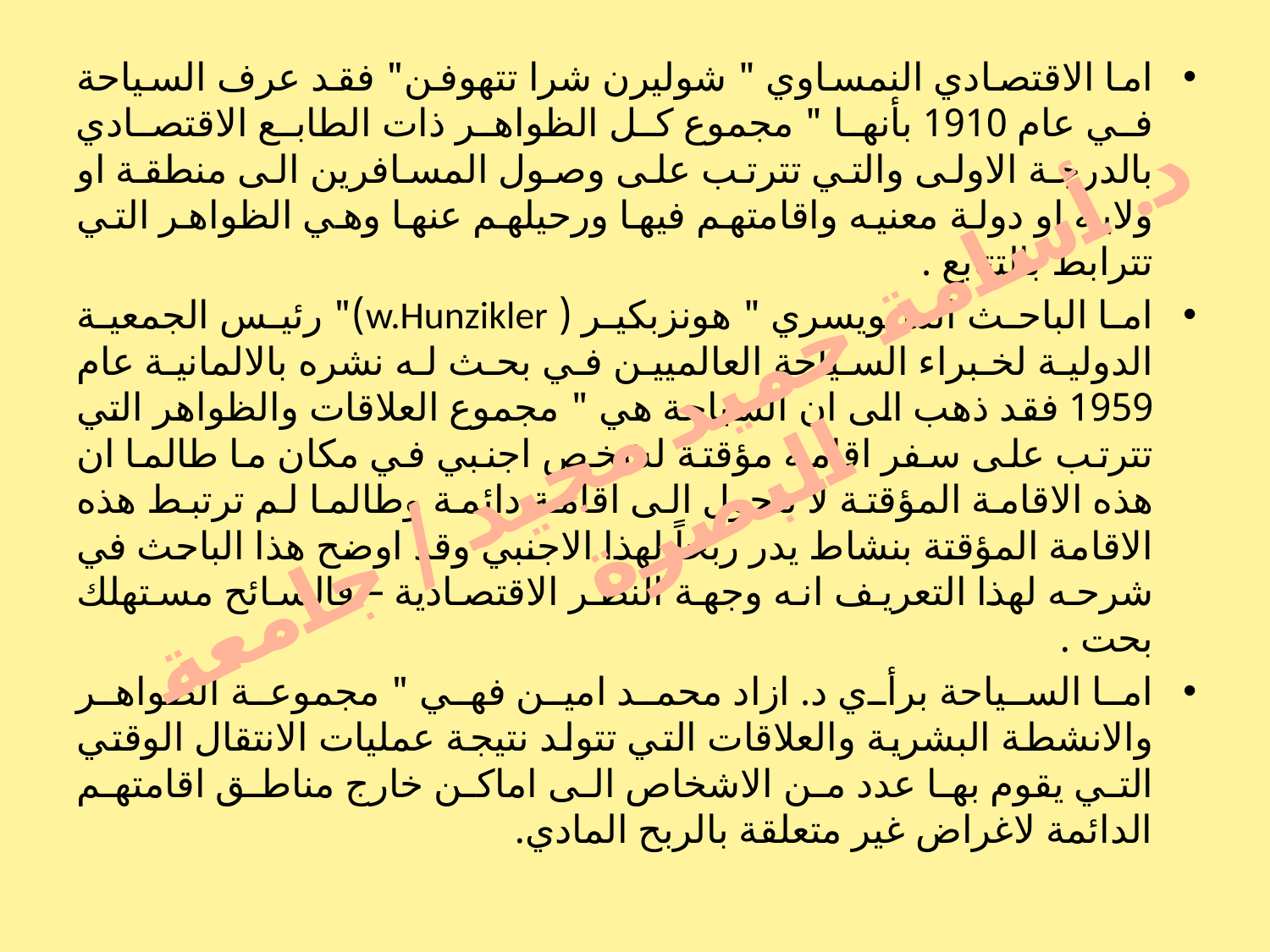

اما الاقتصادي النمساوي " شوليرن شرا تتهوفن" فقد عرف السياحة في عام 1910 بأنها " مجموع كل الظواهر ذات الطابع الاقتصادي بالدرجة الاولى والتي تترتب على وصول المسافرين الى منطقة او ولاية او دولة معنيه واقامتهم فيها ورحيلهم عنها وهي الظواهر التي تترابط بالتتابع .
	اما الباحث السويسري " هونزبكير ( w.Hunzikler)" رئيس الجمعية الدولية لخبراء السياحة العالميين في بحث له نشره بالالمانية عام 1959 فقد ذهب الى ان السياحة هي " مجموع العلاقات والظواهر التي تترتب على سفر اقامة مؤقتة لشخص اجنبي في مكان ما طالما ان هذه الاقامة المؤقتة لا تتحول الى اقامة دائمة وطالما لم ترتبط هذه الاقامة المؤقتة بنشاط يدر ربحاً لهذا الاجنبي وقد اوضح هذا الباحث في شرحه لهذا التعريف انه وجهة النظر الاقتصادية – فالسائح مستهلك بحت .
	اما السياحة برأي د. ازاد محمد امين فهي " مجموعة الظواهر والانشطة البشرية والعلاقات التي تتولد نتيجة عمليات الانتقال الوقتي التي يقوم بها عدد من الاشخاص الى اماكن خارج مناطق اقامتهم الدائمة لاغراض غير متعلقة بالربح المادي.

د. أسامة حميد مجيد / جامعة البصرة